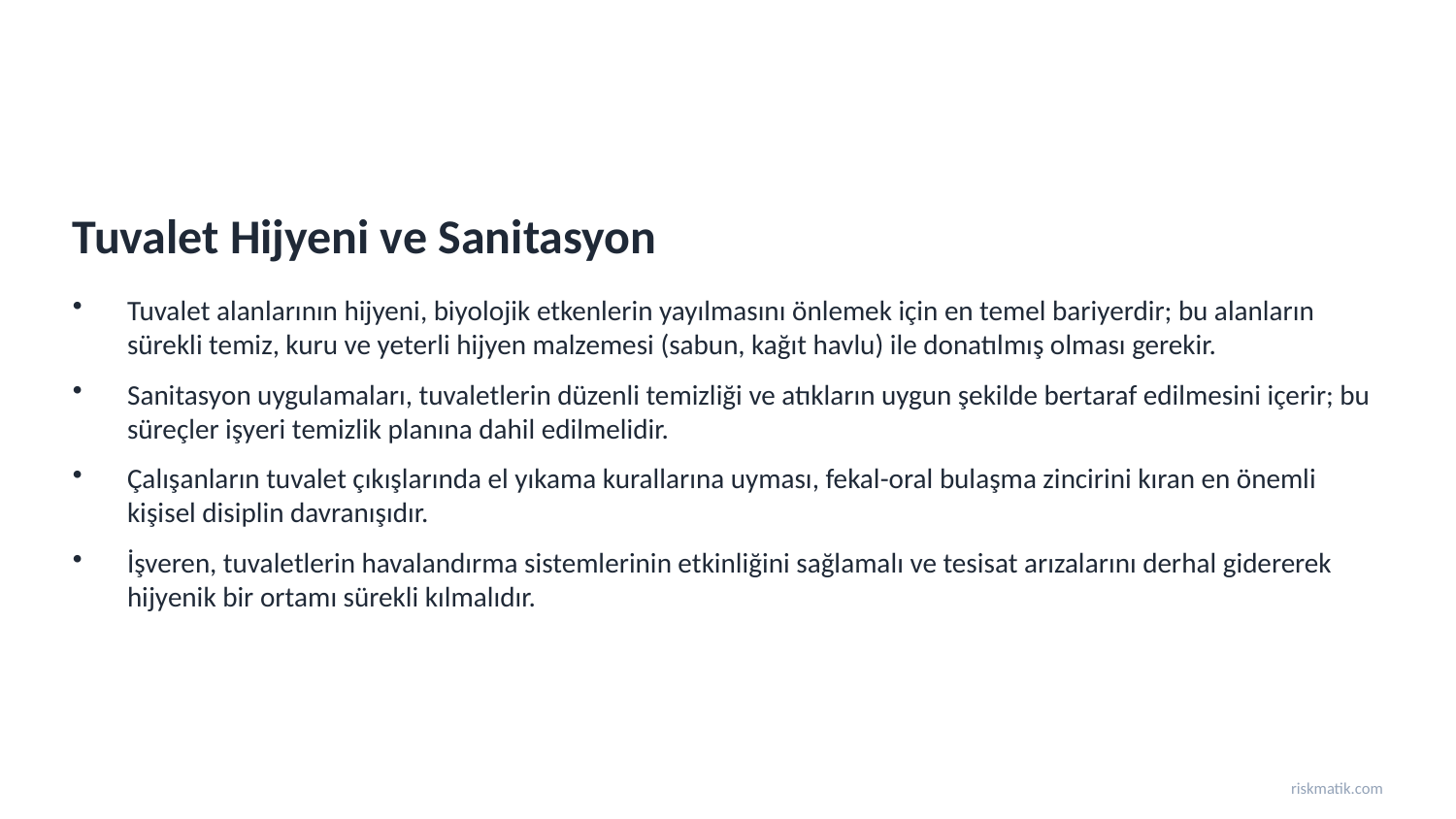

Tuvalet Hijyeni ve Sanitasyon
Tuvalet alanlarının hijyeni, biyolojik etkenlerin yayılmasını önlemek için en temel bariyerdir; bu alanların sürekli temiz, kuru ve yeterli hijyen malzemesi (sabun, kağıt havlu) ile donatılmış olması gerekir.
Sanitasyon uygulamaları, tuvaletlerin düzenli temizliği ve atıkların uygun şekilde bertaraf edilmesini içerir; bu süreçler işyeri temizlik planına dahil edilmelidir.
Çalışanların tuvalet çıkışlarında el yıkama kurallarına uyması, fekal-oral bulaşma zincirini kıran en önemli kişisel disiplin davranışıdır.
İşveren, tuvaletlerin havalandırma sistemlerinin etkinliğini sağlamalı ve tesisat arızalarını derhal gidererek hijyenik bir ortamı sürekli kılmalıdır.
riskmatik.com